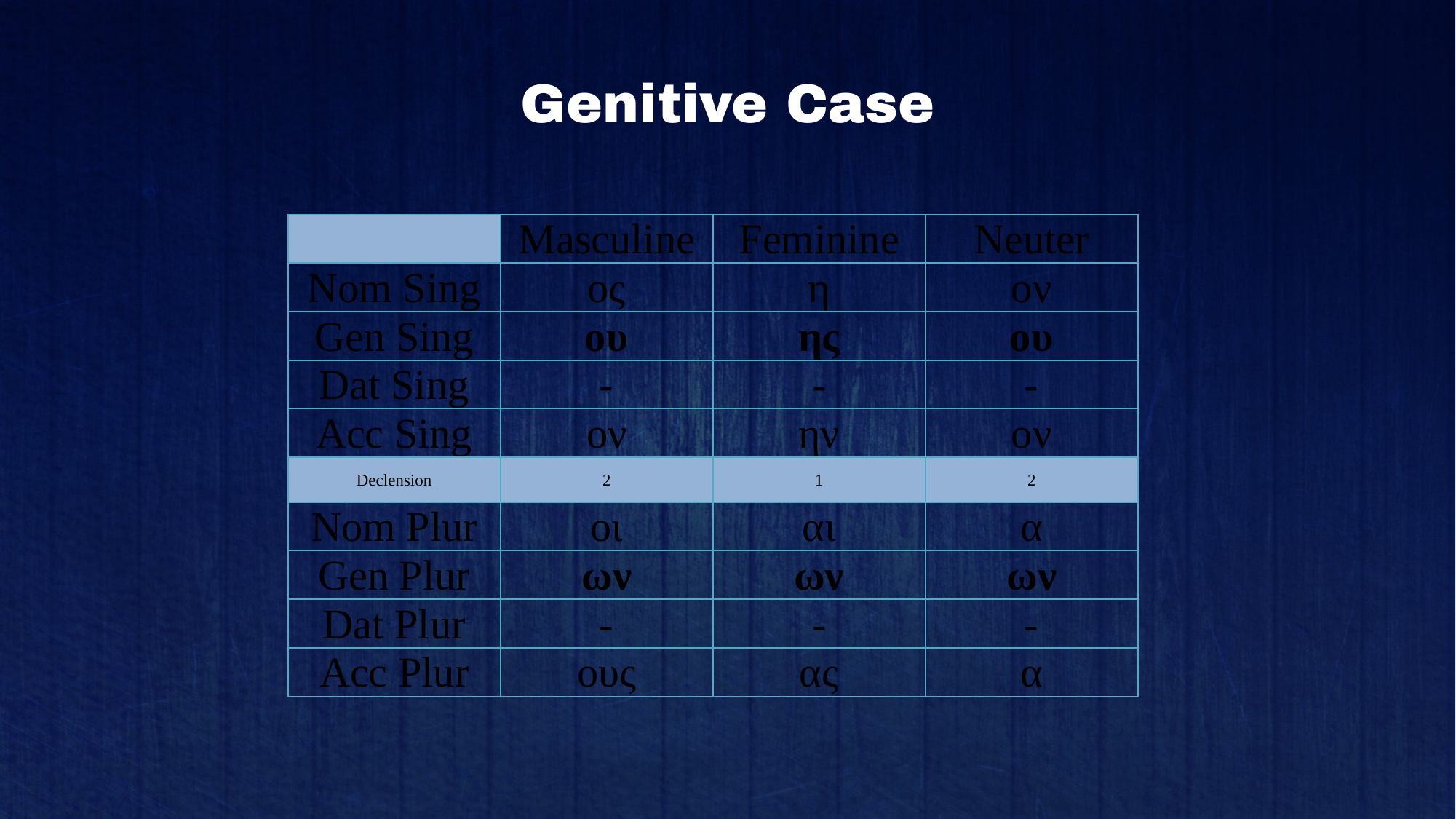

# Genitive Case
|  | Masculine | Feminine | Neuter |
| --- | --- | --- | --- |
| Nom Sing | ος | η | ον |
| Gen Sing | ου | ης | ου |
| Dat Sing | - | - | - |
| Acc Sing | ον | ην | ον |
| Declension | 2 | 1 | 2 |
| Nom Plur | οι | αι | α |
| Gen Plur | ων | ων | ων |
| Dat Plur | - | - | - |
| Acc Plur | ους | ας | α |